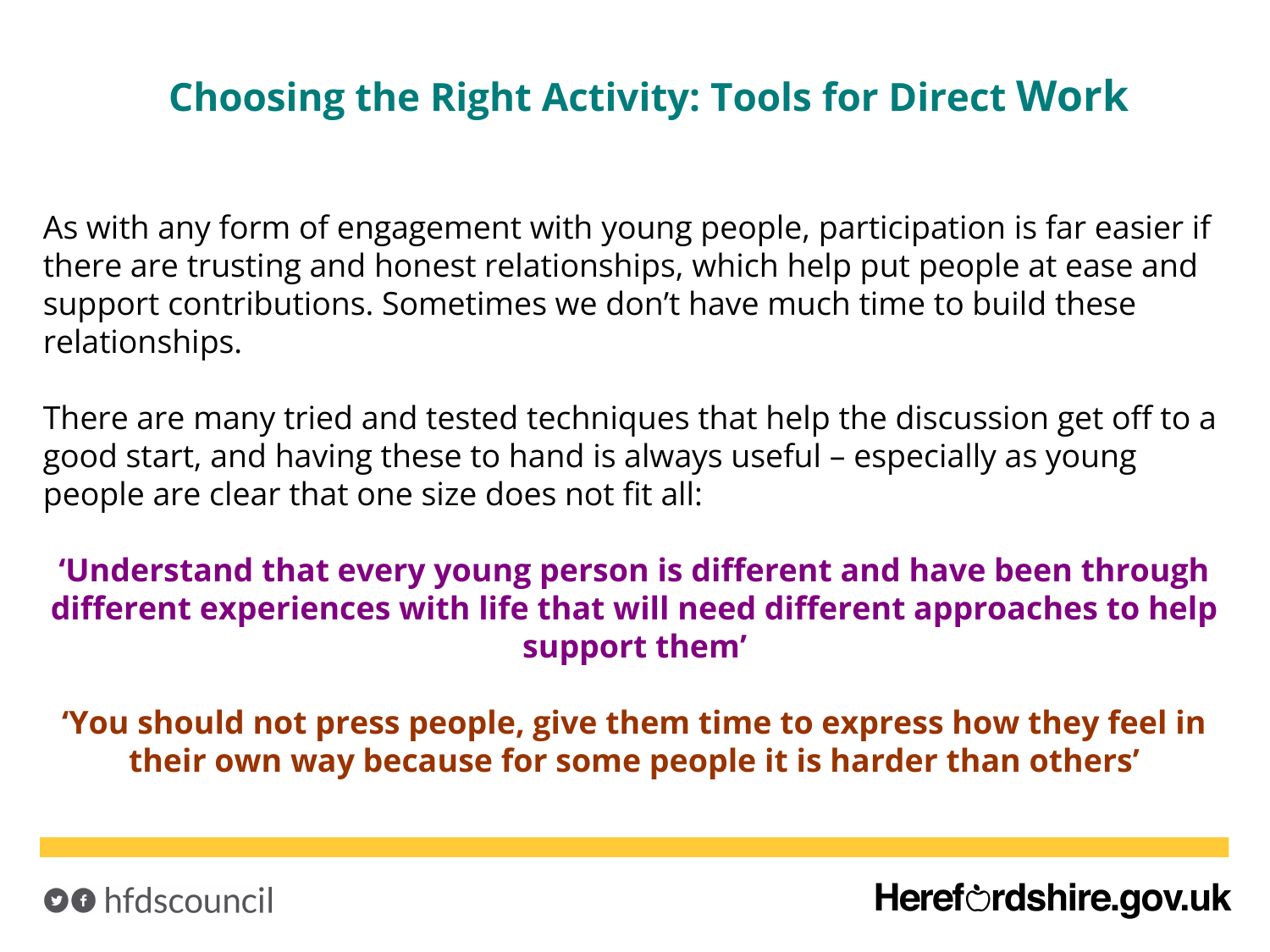

Choosing the Right Activity: Tools for Direct Work
As with any form of engagement with young people, participation is far easier if there are trusting and honest relationships, which help put people at ease and support contributions. Sometimes we don’t have much time to build these relationships.

There are many tried and tested techniques that help the discussion get off to a good start, and having these to hand is always useful – especially as young people are clear that one size does not fit all:

‘Understand that every young person is different and have been through different experiences with life that will need different approaches to help support them’

‘You should not press people, give them time to express how they feel in their own way because for some people it is harder than others’